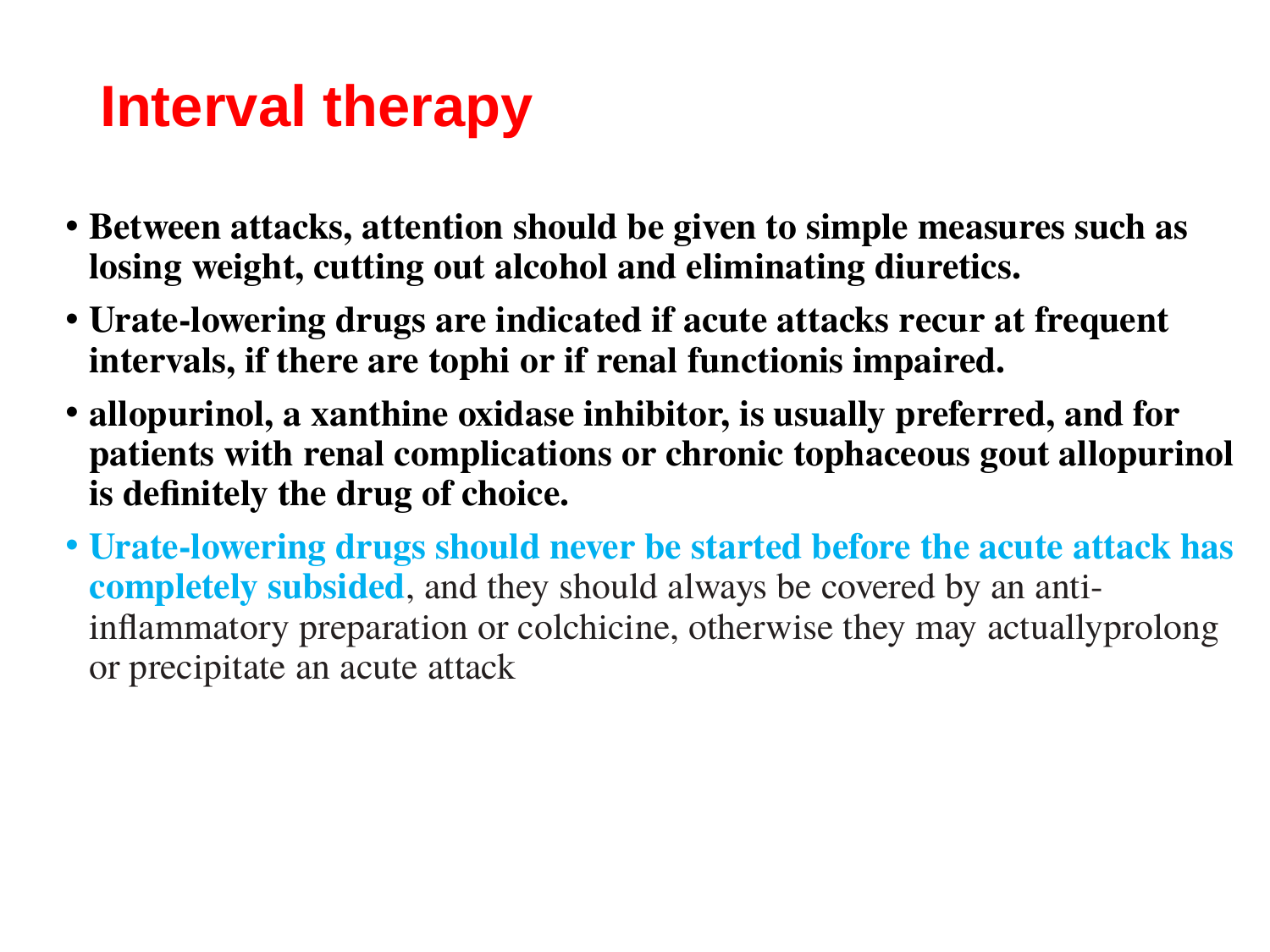

# Interval therapy
Between attacks, attention should be given to simple measures such as losing weight, cutting out alcohol and eliminating diuretics.
Urate-lowering drugs are indicated if acute attacks recur at frequent intervals, if there are tophi or if renal functionis impaired.
allopurinol, a xanthine oxidase inhibitor, is usually preferred, and for patients with renal complications or chronic tophaceous gout allopurinol is definitely the drug of choice.
Urate-lowering drugs should never be started before the acute attack has completely subsided, and they should always be covered by an anti-inflammatory preparation or colchicine, otherwise they may actuallyprolong or precipitate an acute attack